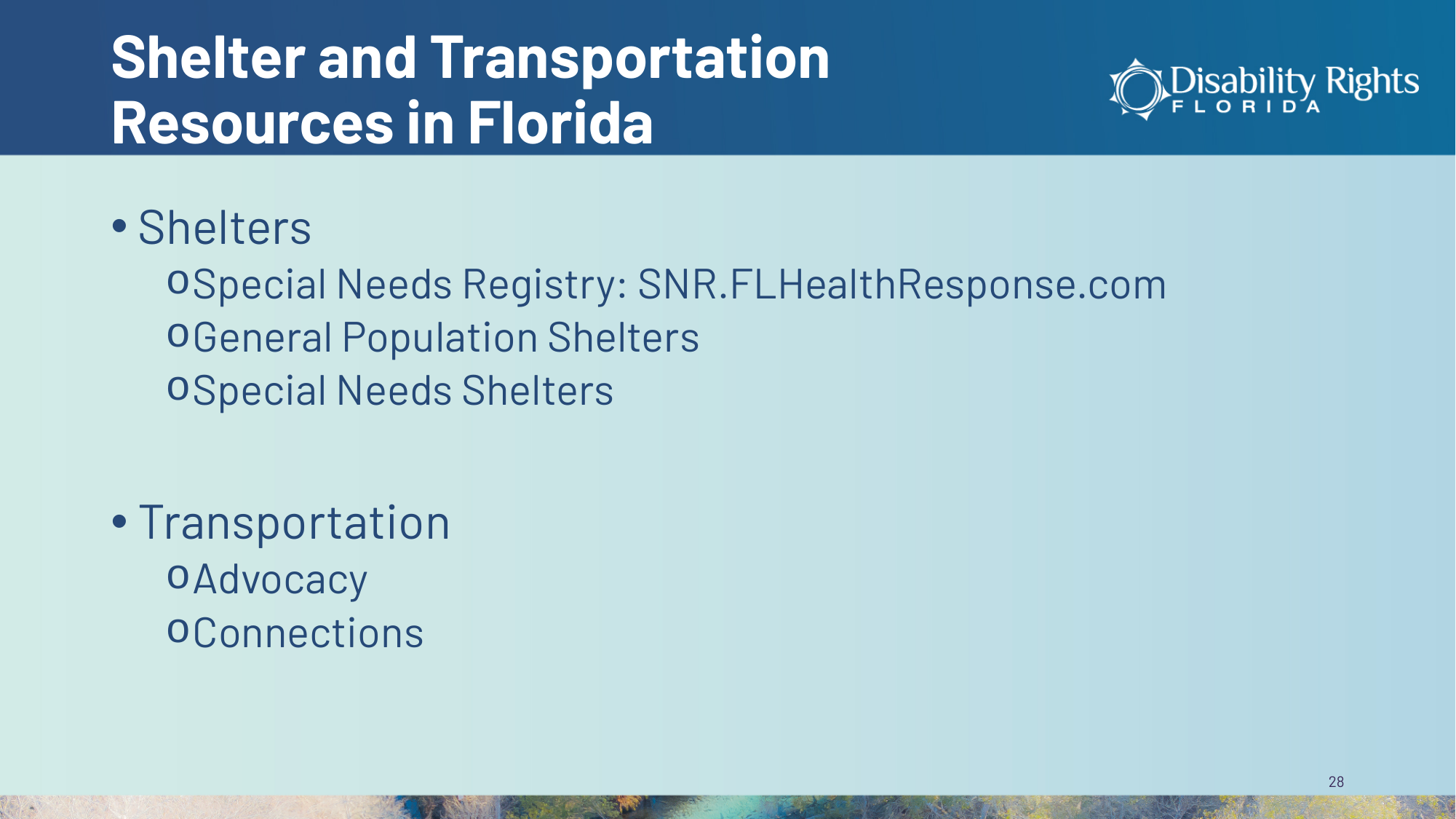

# Shelter and Transportation Resources in Florida
Shelters
Special Needs Registry: SNR.FLHealthResponse.com
General Population Shelters
Special Needs Shelters

Transportation
Advocacy
Connections

28